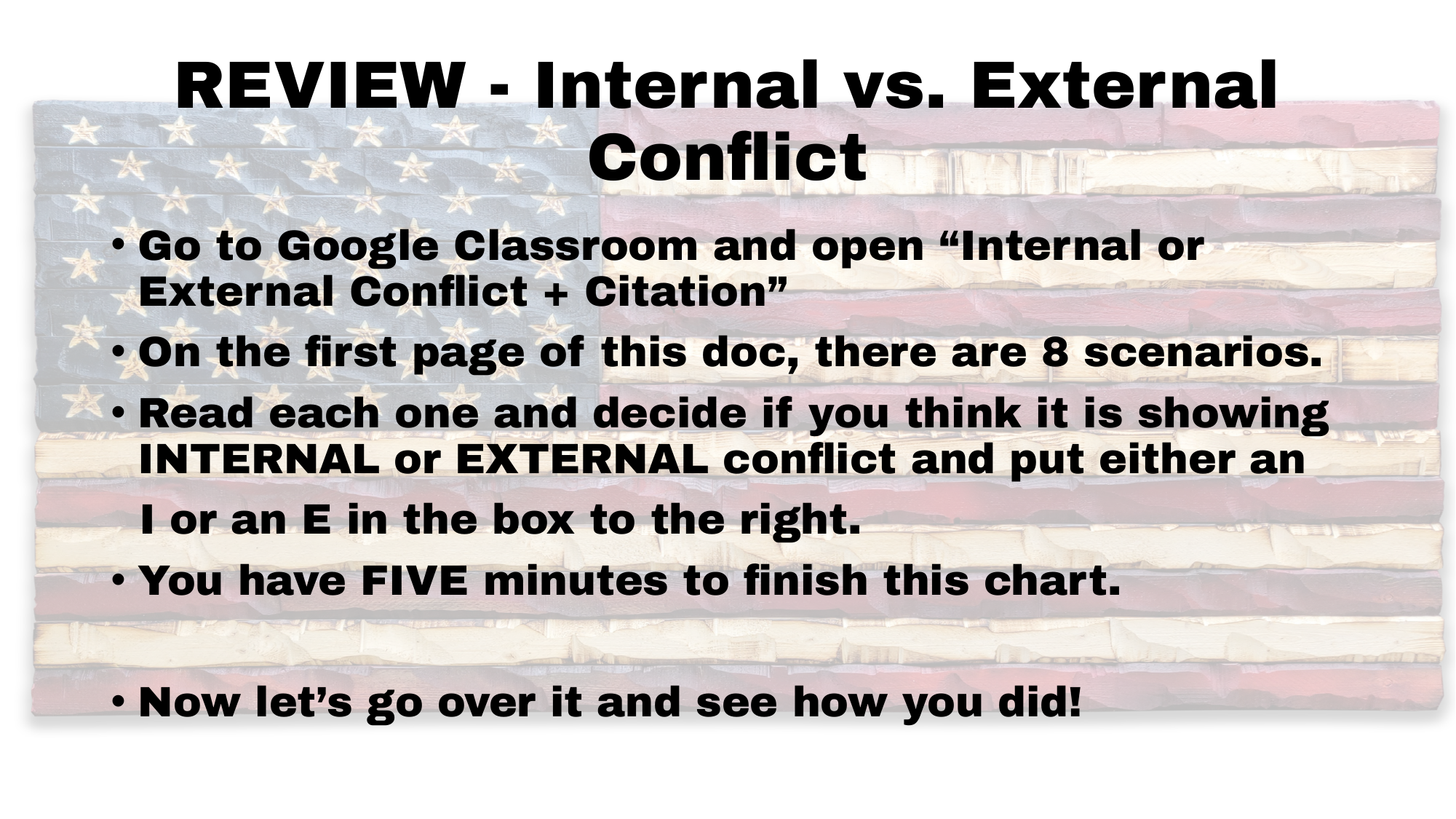

# REVIEW - Internal vs. External Conflict
Go to Google Classroom and open “Internal or External Conflict + Citation”
On the first page of this doc, there are 8 scenarios.
Read each one and decide if you think it is showing INTERNAL or EXTERNAL conflict and put either an
  I or an E in the box to the right.
You have FIVE minutes to finish this chart.

Now let’s go over it and see how you did!